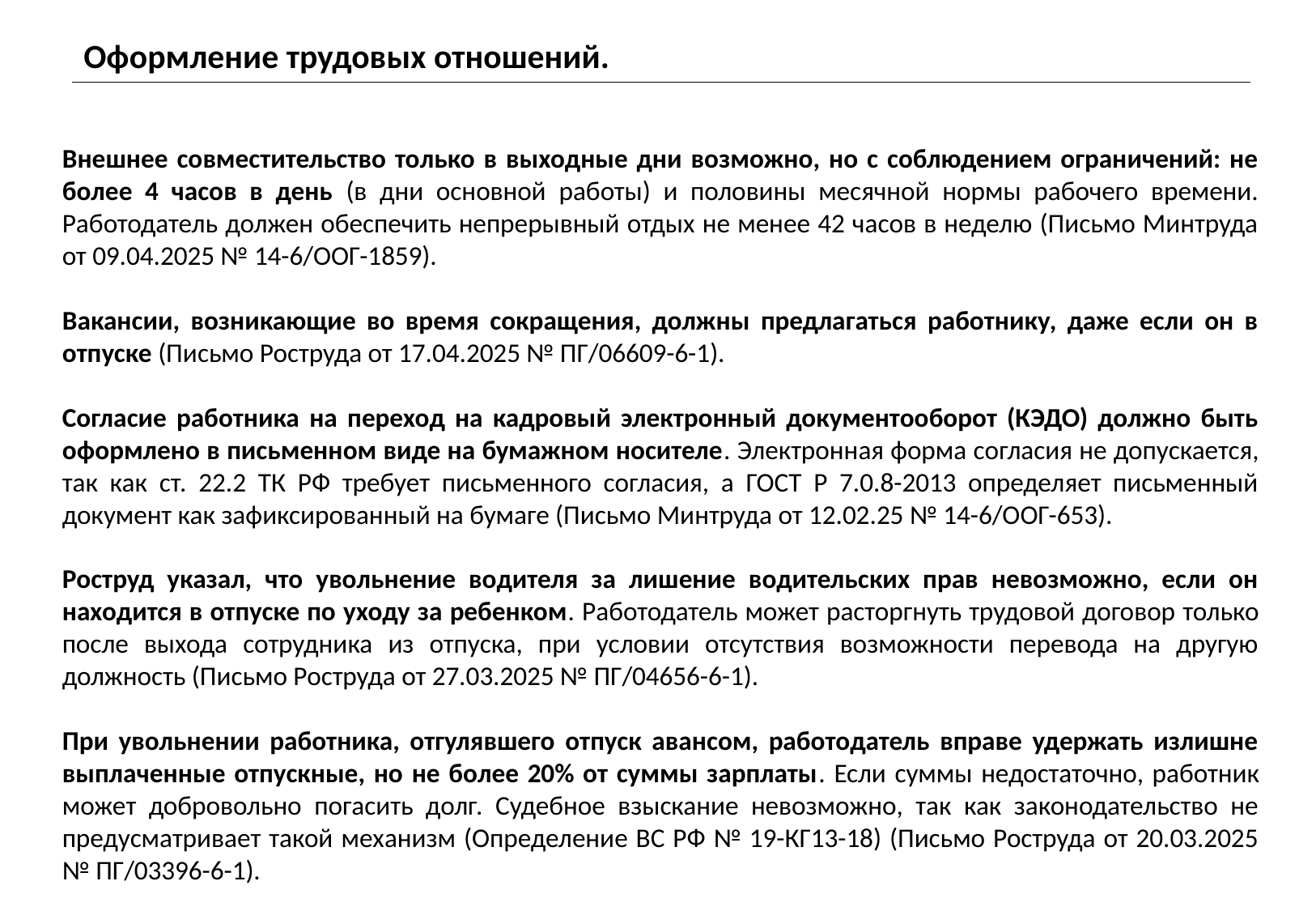

Оформление трудовых отношений.
Внешнее совместительство только в выходные дни возможно, но с соблюдением ограничений: не более 4 часов в день (в дни основной работы) и половины месячной нормы рабочего времени. Работодатель должен обеспечить непрерывный отдых не менее 42 часов в неделю (Письмо Минтруда от 09.04.2025 № 14-6/ООГ-1859).

Вакансии, возникающие во время сокращения, должны предлагаться работнику, даже если он в отпуске (Письмо Роструда от 17.04.2025 № ПГ/06609-6-1).

Согласие работника на переход на кадровый электронный документооборот (КЭДО) должно быть оформлено в письменном виде на бумажном носителе. Электронная форма согласия не допускается, так как ст. 22.2 ТК РФ требует письменного согласия, а ГОСТ Р 7.0.8-2013 определяет письменный документ как зафиксированный на бумаге (Письмо Минтруда от 12.02.25 № 14-6/ООГ-653).

Роструд указал, что увольнение водителя за лишение водительских прав невозможно, если он находится в отпуске по уходу за ребенком. Работодатель может расторгнуть трудовой договор только после выхода сотрудника из отпуска, при условии отсутствия возможности перевода на другую должность (Письмо Роструда от 27.03.2025 № ПГ/04656-6-1).

При увольнении работника, отгулявшего отпуск авансом, работодатель вправе удержать излишне выплаченные отпускные, но не более 20% от суммы зарплаты. Если суммы недостаточно, работник может добровольно погасить долг. Судебное взыскание невозможно, так как законодательство не предусматривает такой механизм (Определение ВС РФ № 19-КГ13-18) (Письмо Роструда от 20.03.2025 № ПГ/03396-6-1).